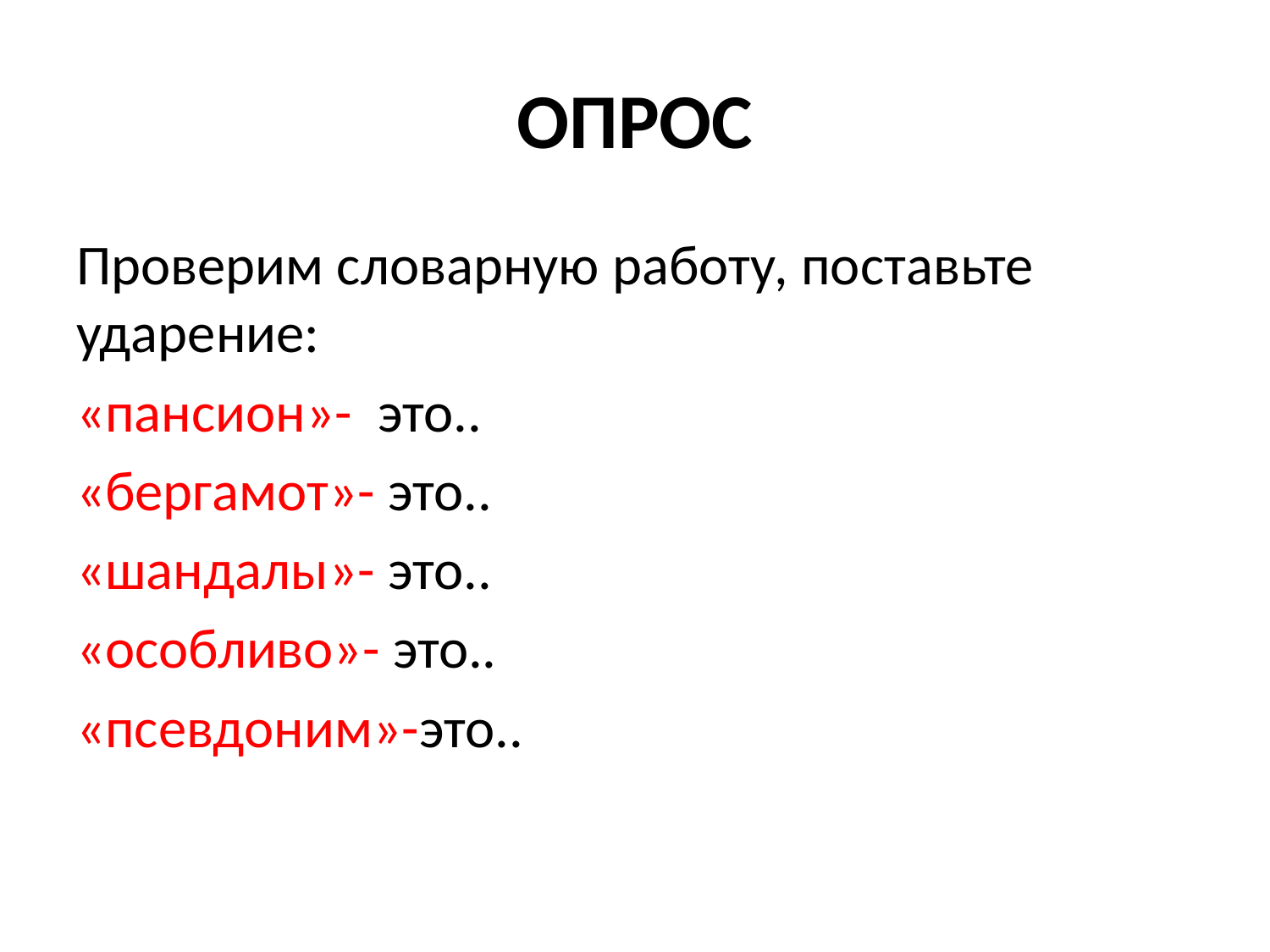

# ОПРОС
Проверим словарную работу, поставьте ударение:
«пансион»-  это..
«бергамот»- это..
«шандалы»- это..
«особливо»- это..
«псевдоним»-это..